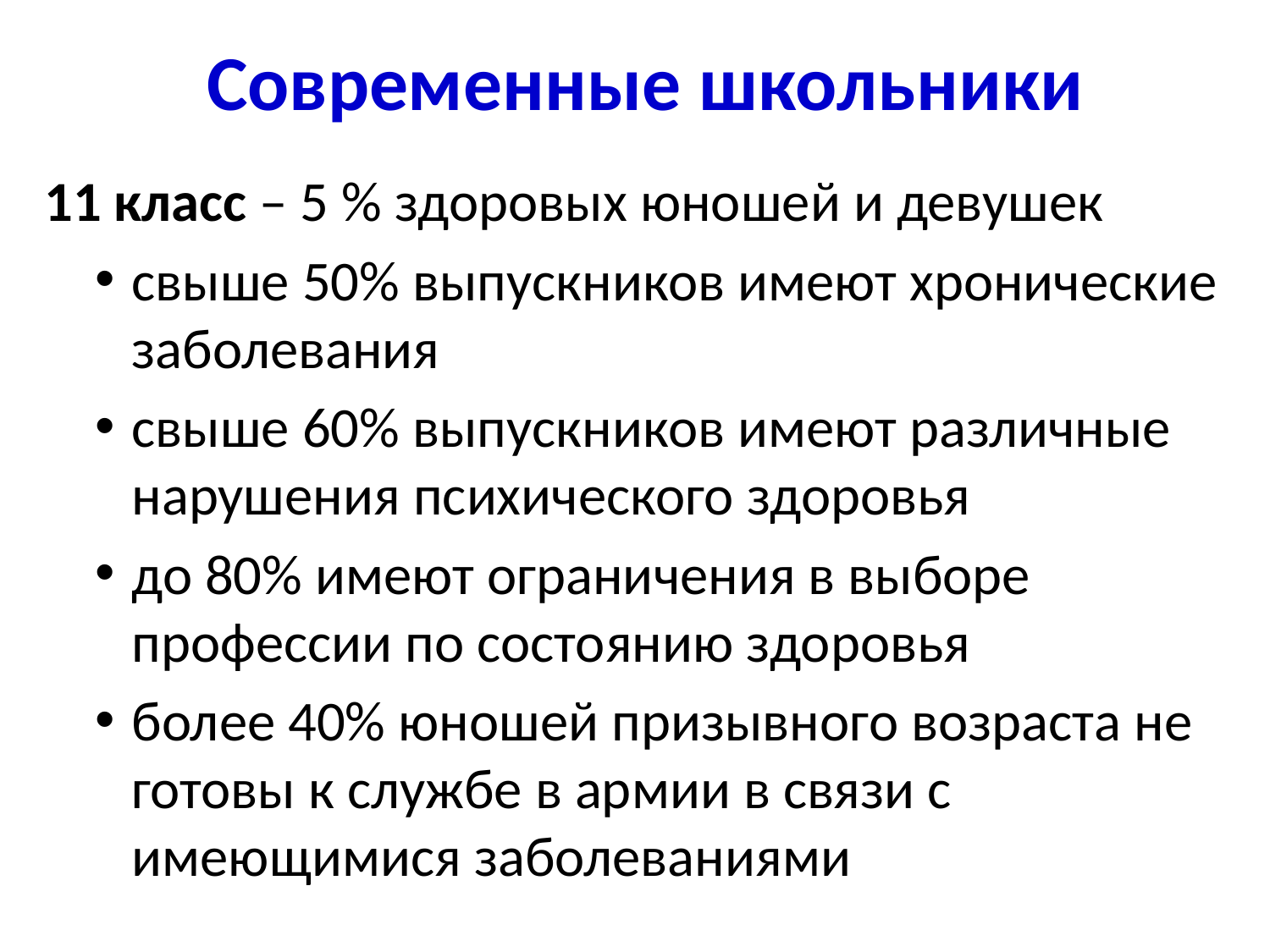

# Современные школьники
11 класс – 5 % здоровых юношей и девушек
свыше 50% выпускников имеют хронические заболевания
свыше 60% выпускников имеют различные нарушения психического здоровья
до 80% имеют ограничения в выборе профессии по состоянию здоровья
более 40% юношей призывного возраста не готовы к службе в армии в связи с имеющимися заболеваниями